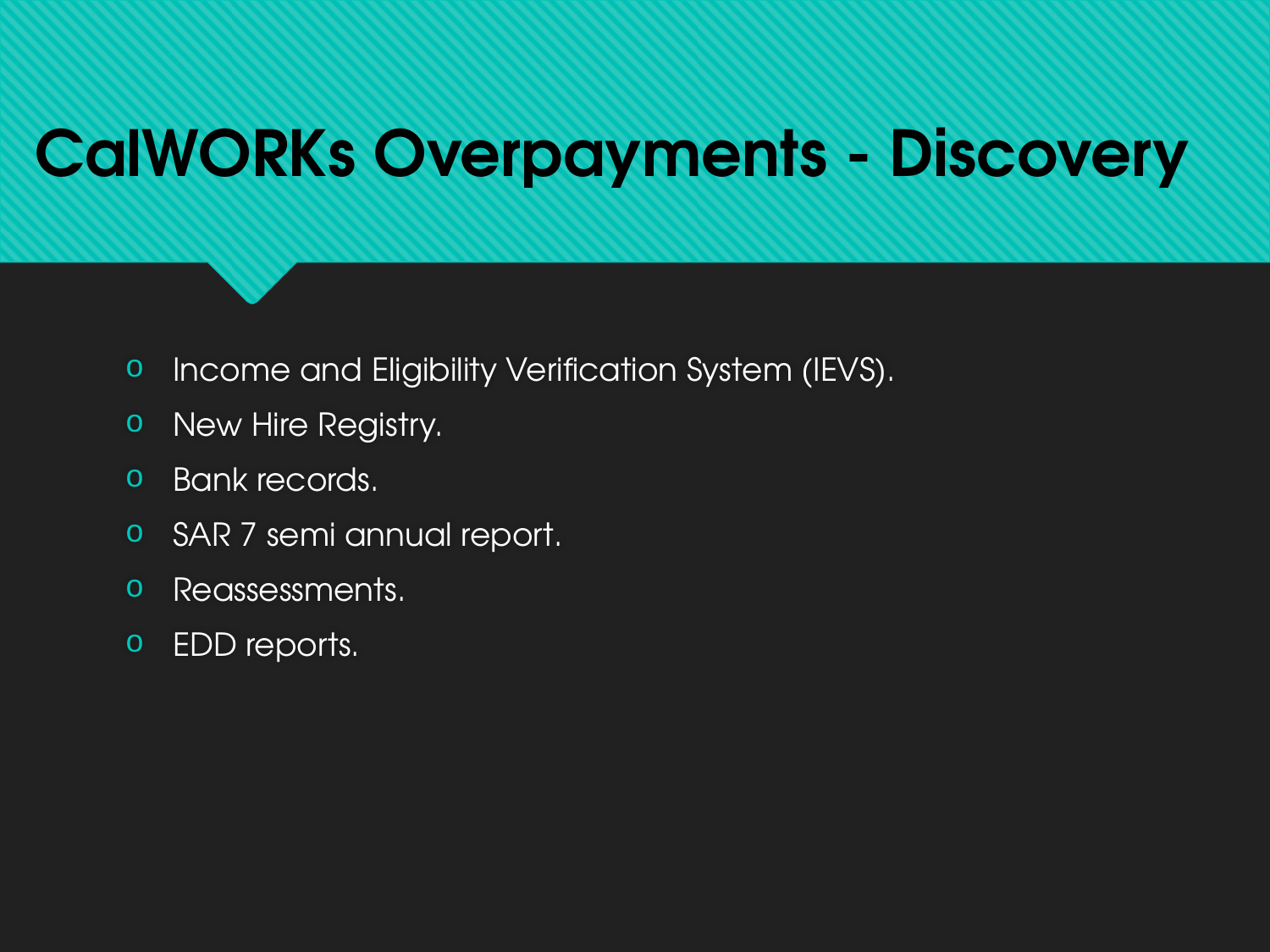

CalWORKs Overpayments - Discovery
Income and Eligibility Verification System (IEVS).
New Hire Registry.
Bank records.
SAR 7 semi annual report.
Reassessments.
EDD reports.